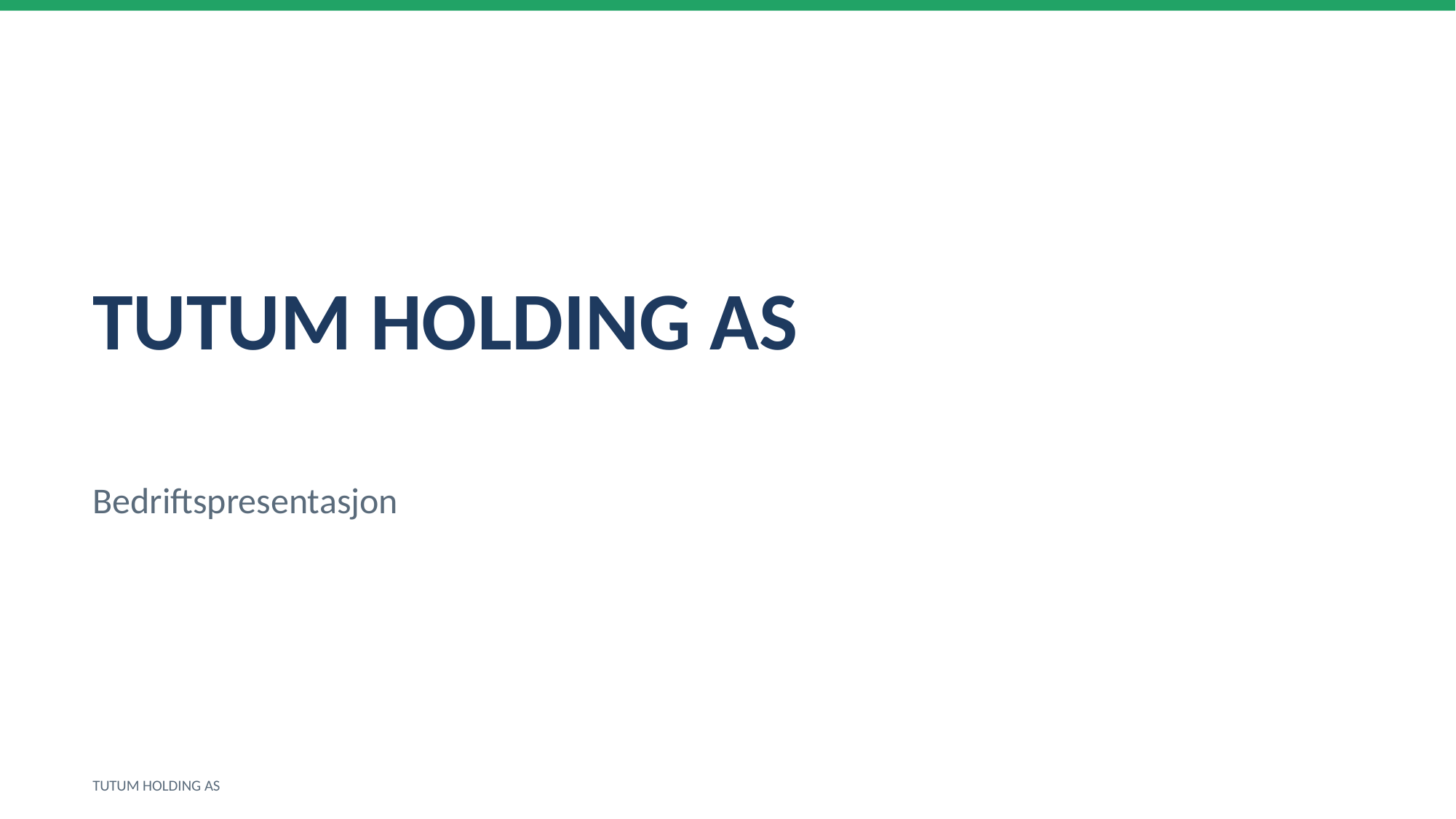

TUTUM HOLDING AS
Bedriftspresentasjon
TUTUM HOLDING AS